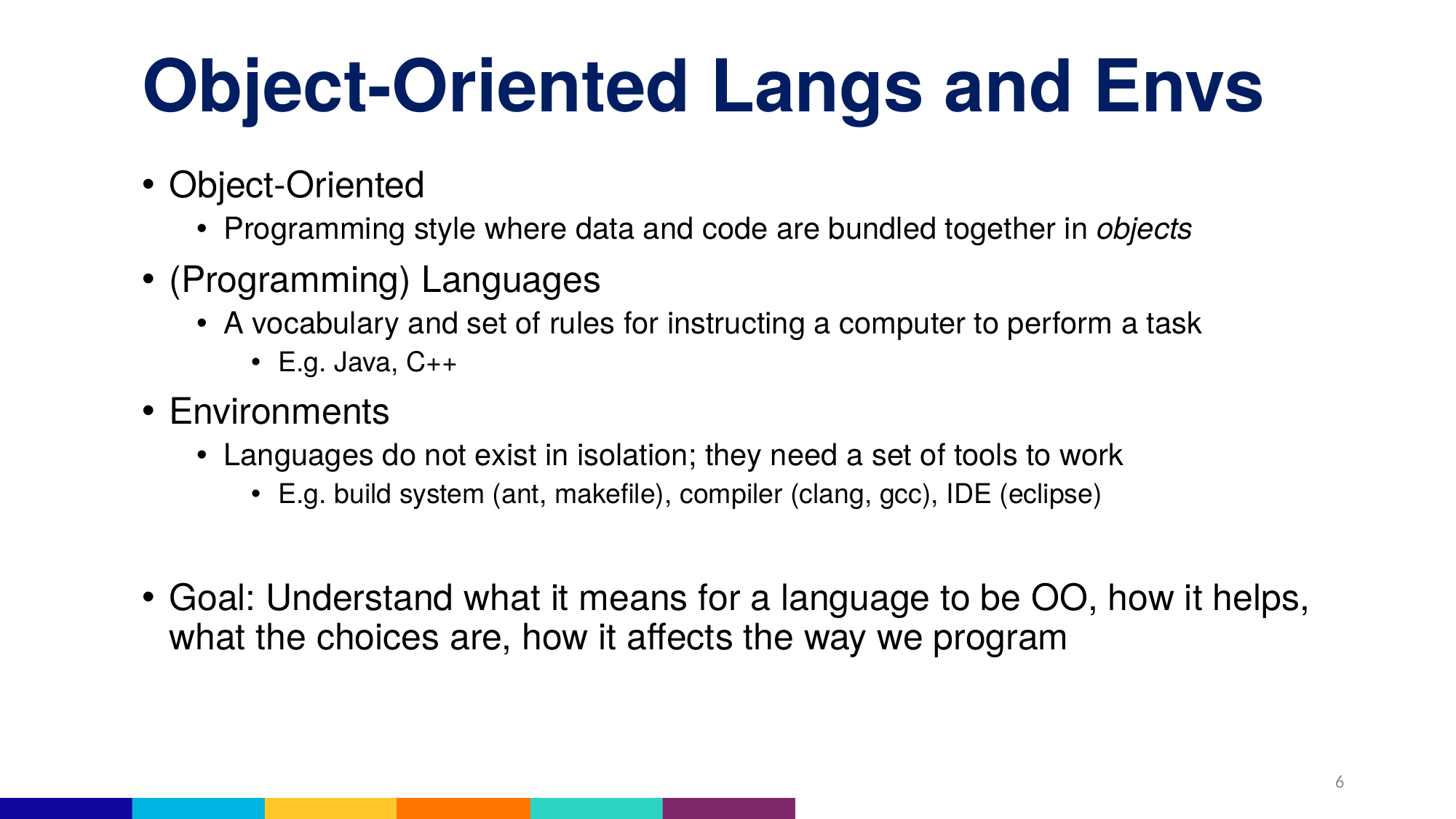

# Object-Oriented Langs and Envs
Object-Oriented​
Programming style where data and code are bundled together in objects
(Programming) Languages​
A vocabulary and set of rules for instructing a computer to perform a task​
E.g. Java, C++​
Environments​
Languages do not exist in isolation; they need a set of tools to work​
E.g. build system (ant, makefile), compiler (clang, gcc), IDE (eclipse)​

Goal: Understand what it means for a language to be OO, how it helps, what the choices are, how it affects the way we program
6